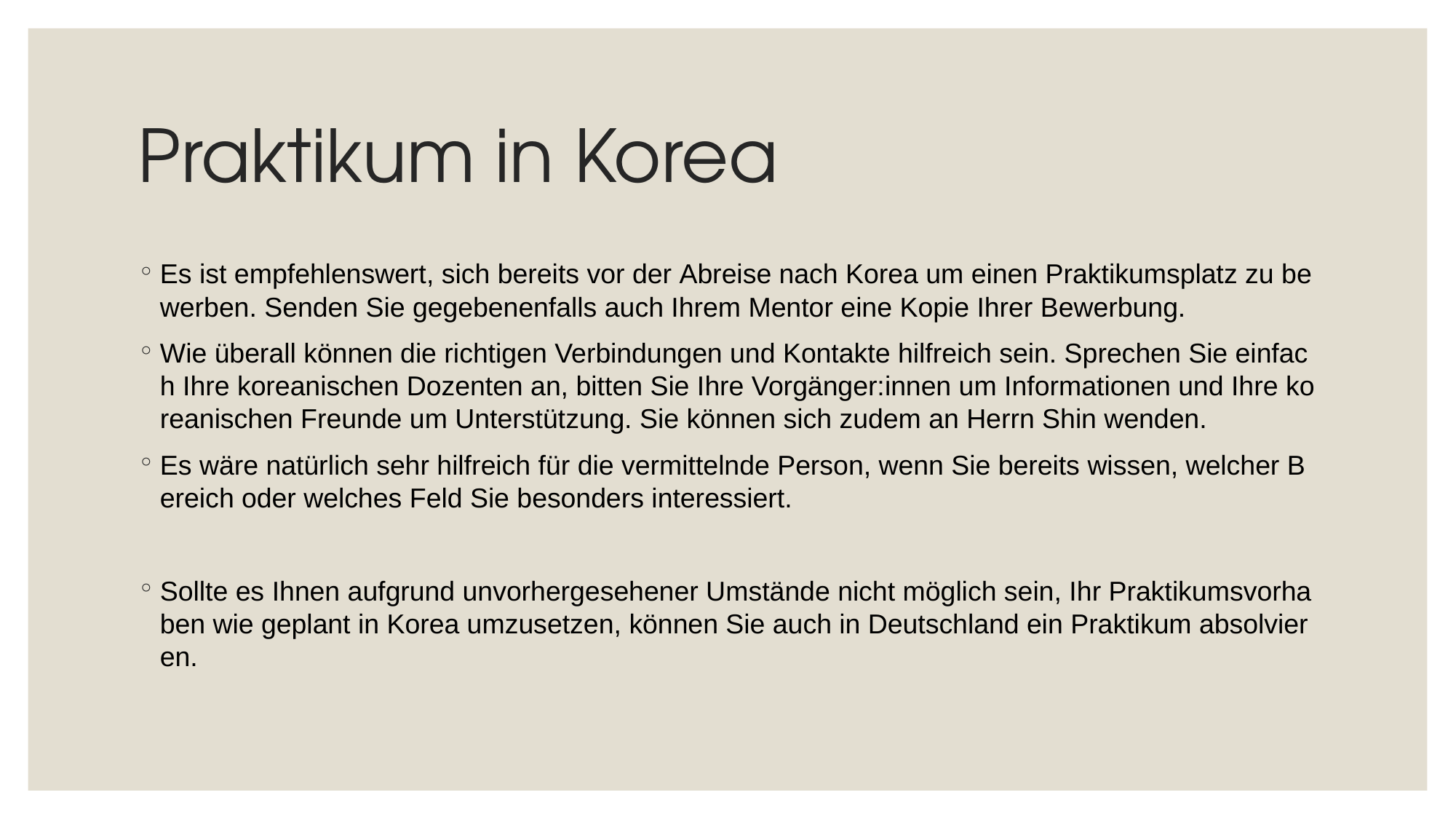

# Praktikum in Korea
Es ist empfehlenswert, sich bereits vor der Abreise nach Korea um einen Praktikumsplatz zu bewerben. Senden Sie gegebenenfalls auch Ihrem Mentor eine Kopie Ihrer Bewerbung.
Wie überall können die richtigen Verbindungen und Kontakte hilfreich sein. Sprechen Sie einfach Ihre koreanischen Dozenten an, bitten Sie Ihre Vorgänger:innen um Informationen und Ihre koreanischen Freunde um Unterstützung. Sie können sich zudem an Herrn Shin wenden.
Es wäre natürlich sehr hilfreich für die vermittelnde Person, wenn Sie bereits wissen, welcher Bereich oder welches Feld Sie besonders interessiert.

Sollte es Ihnen aufgrund unvorhergesehener Umstände nicht möglich sein, Ihr Praktikumsvorhaben wie geplant in Korea umzusetzen, können Sie auch in Deutschland ein Praktikum absolvieren.